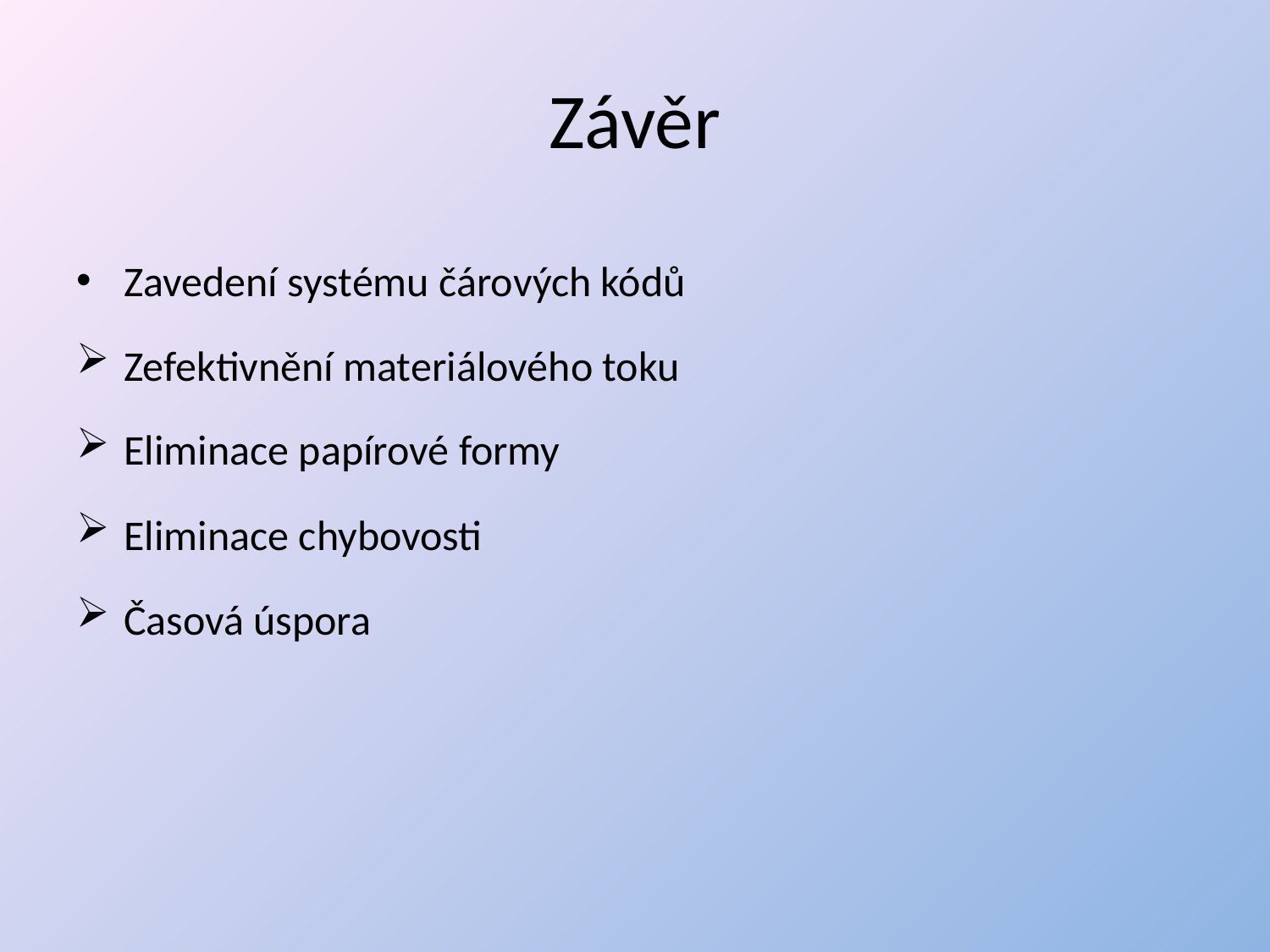

# Závěr
Zavedení systému čárových kódů
Zefektivnění materiálového toku
Eliminace papírové formy
Eliminace chybovosti
Časová úspora